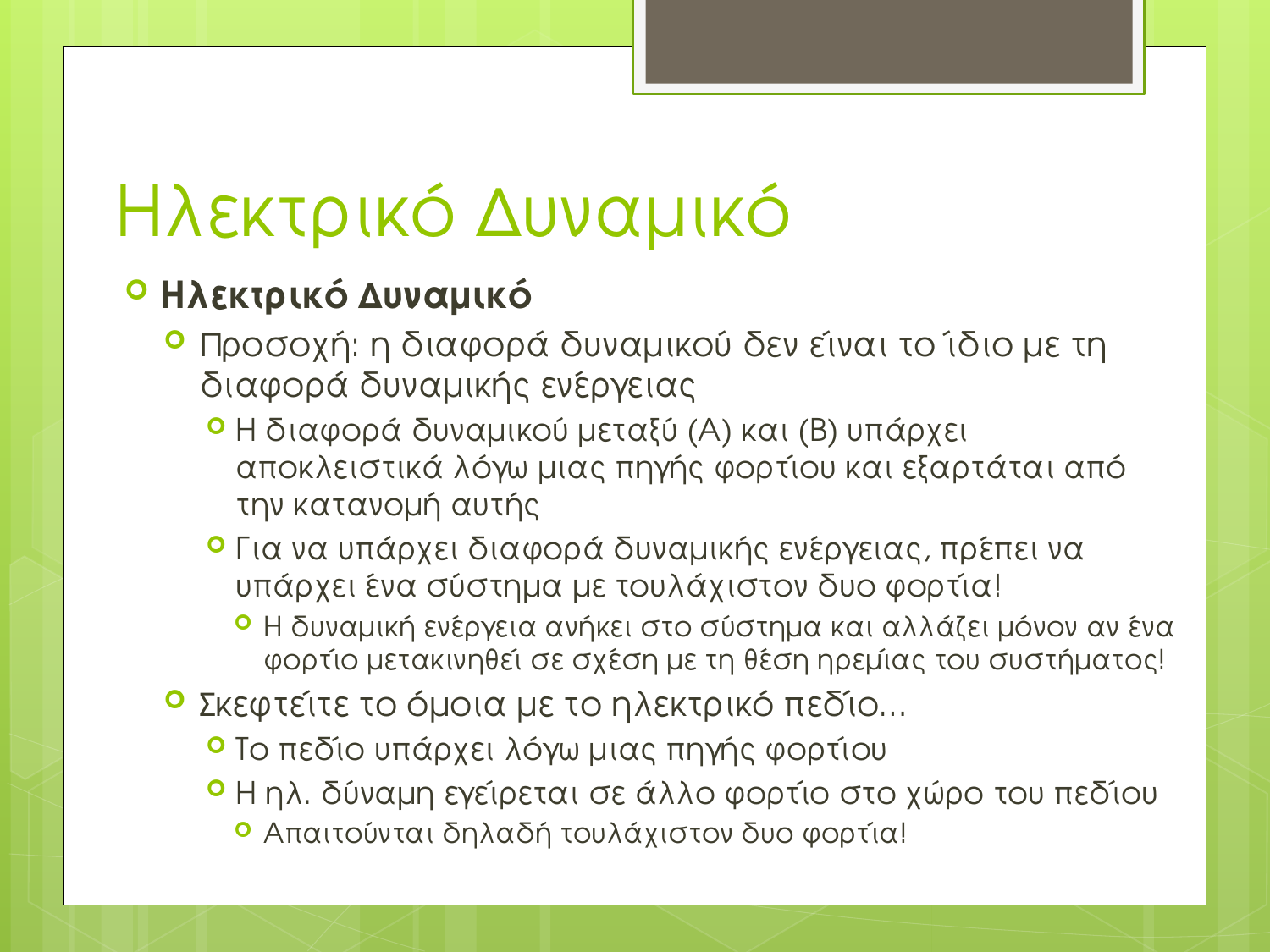

# Ηλεκτρικό Δυναμικό
Ηλεκτρικό Δυναμικό
Προσοχή: η διαφορά δυναμικού δεν είναι το ίδιο με τη διαφορά δυναμικής ενέργειας
Η διαφορά δυναμικού μεταξύ (Α) και (Β) υπάρχει αποκλειστικά λόγω μιας πηγής φορτίου και εξαρτάται από την κατανομή αυτής
Για να υπάρχει διαφορά δυναμικής ενέργειας, πρέπει να υπάρχει ένα σύστημα με τουλάχιστον δυο φορτία!
Η δυναμική ενέργεια ανήκει στο σύστημα και αλλάζει μόνον αν ένα φορτίο μετακινηθεί σε σχέση με τη θέση ηρεμίας του συστήματος!
Σκεφτείτε το όμοια με το ηλεκτρικό πεδίο…
Το πεδίο υπάρχει λόγω μιας πηγής φορτίου
Η ηλ. δύναμη εγείρεται σε άλλο φορτίο στο χώρο του πεδίου
Απαιτούνται δηλαδή τουλάχιστον δυο φορτία!